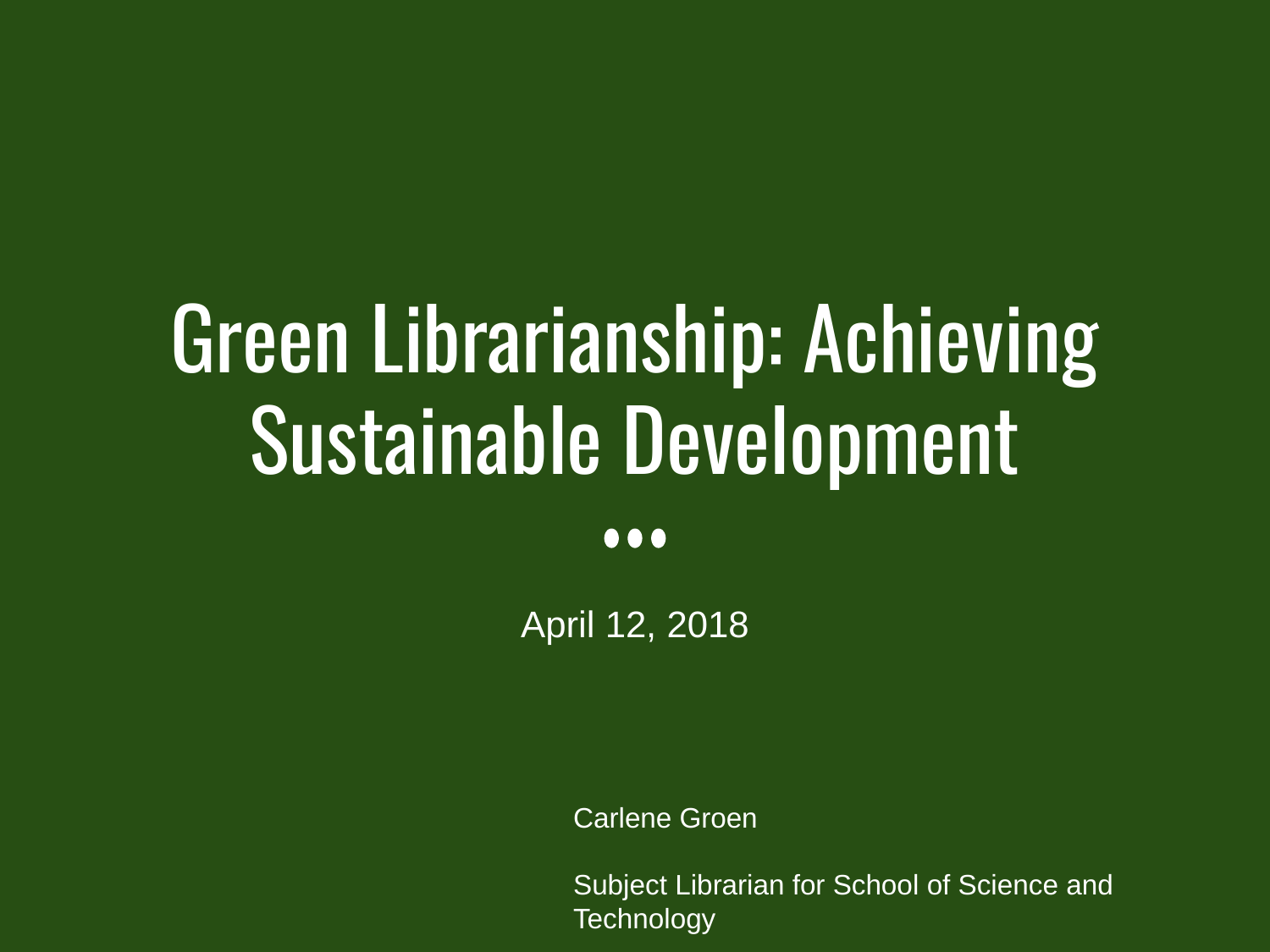

# Green Librarianship: Achieving Sustainable Development
April 12, 2018
Carlene Groen
Subject Librarian for School of Science and Technology